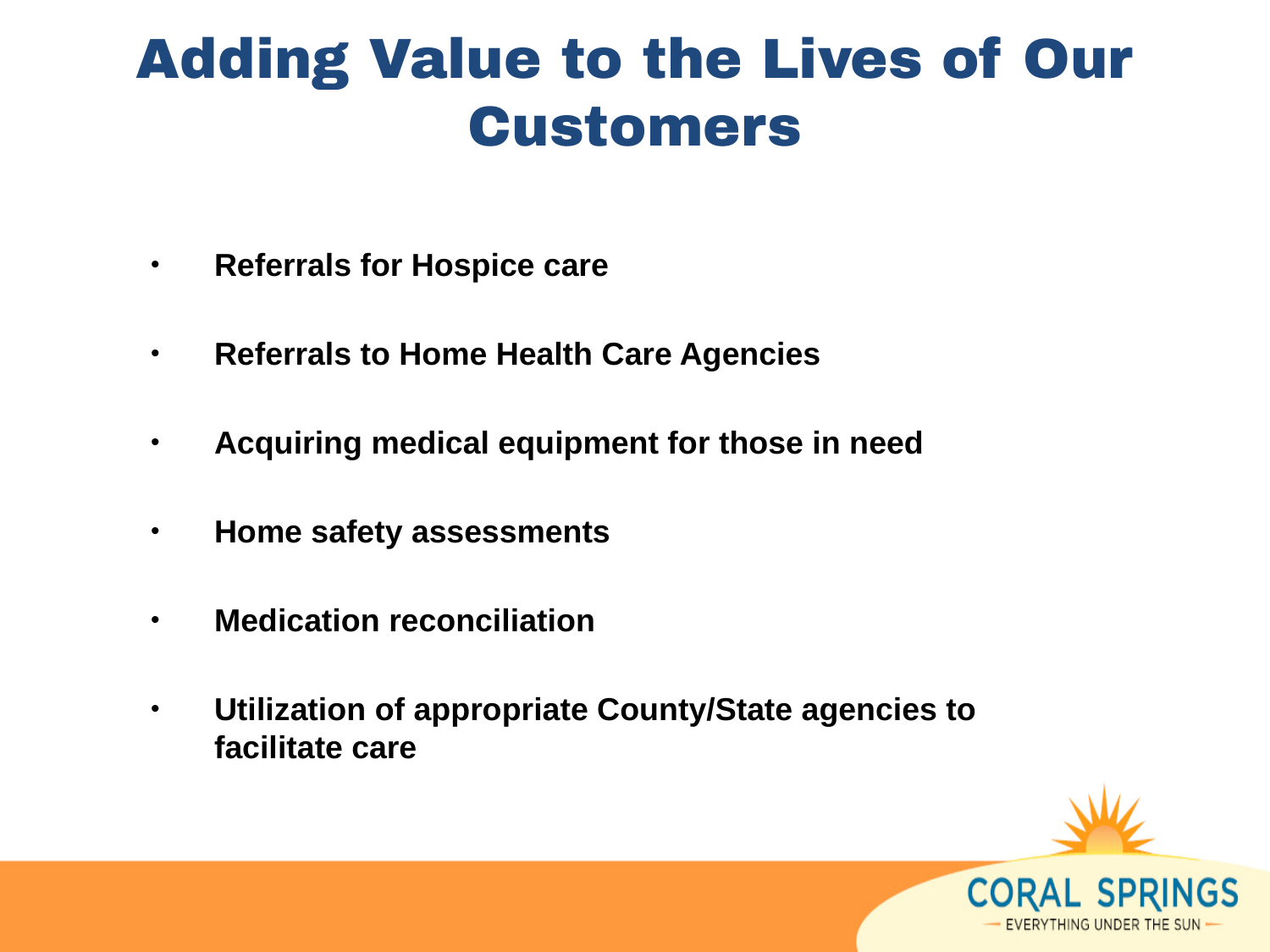

# Adding Value to the Lives of Our Customers
Referrals for Hospice care

Referrals to Home Health Care Agencies

Acquiring medical equipment for those in need

Home safety assessments

Medication reconciliation

Utilization of appropriate County/State agencies to facilitate care